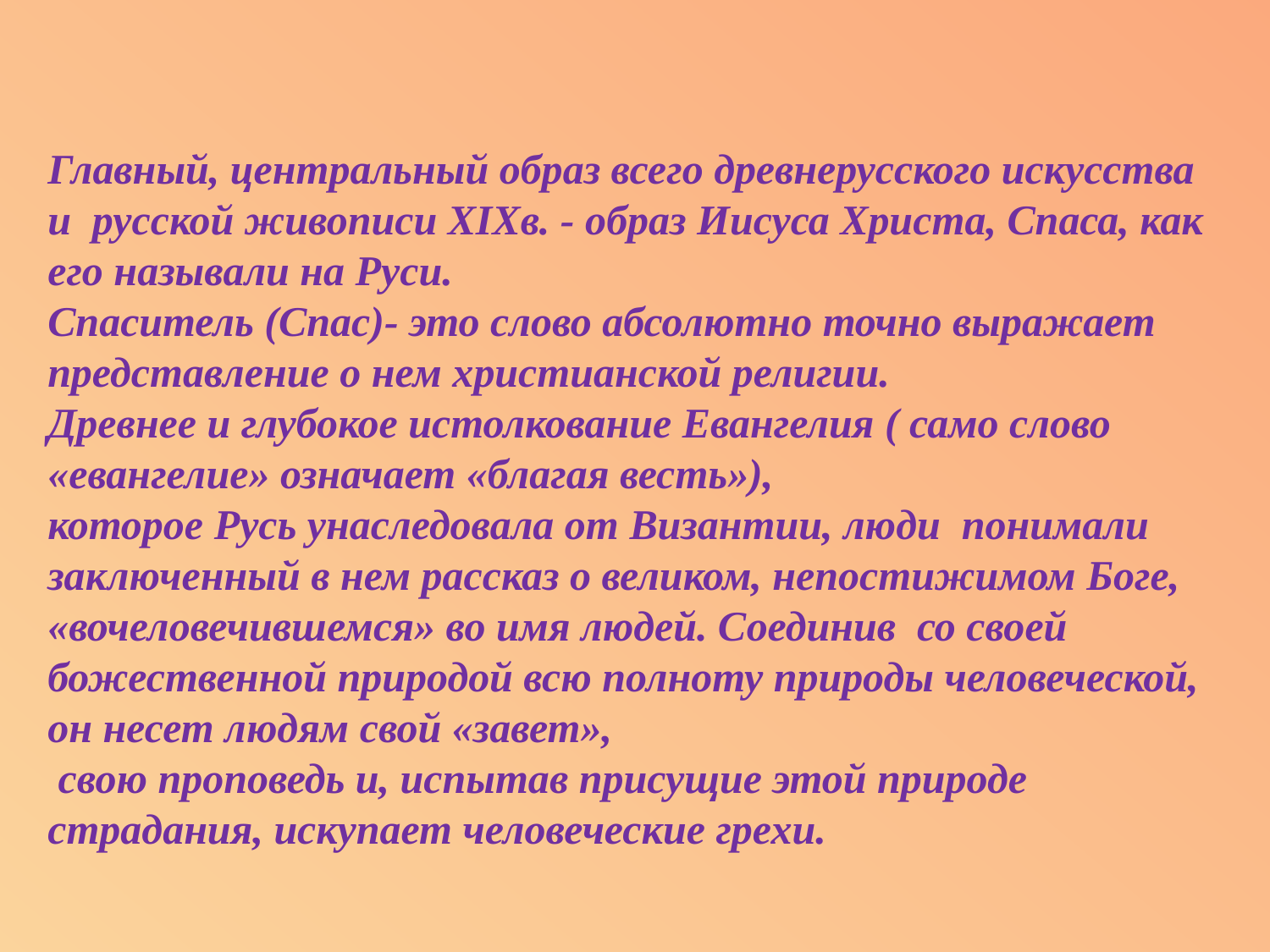

Главный, центральный образ всего древнерусского искусства и  русской живописи XIXв. - образ Иисуса Христа, Спаса, как его называли на Руси.
Спаситель (Спас)- это слово абсолютно точно выражает представление о нем христианской религии.
Древнее и глубокое истолкование Евангелия ( само слово «евангелие» означает «благая весть»),
которое Русь унаследовала от Византии, люди  понимали заключенный в нем рассказ о великом, непостижимом Боге,
«вочеловечившемся» во имя людей. Соединив  со своей божественной природой всю полноту природы человеческой, он несет людям свой «завет»,
 свою проповедь и, испытав присущие этой природе страдания, искупает человеческие грехи.